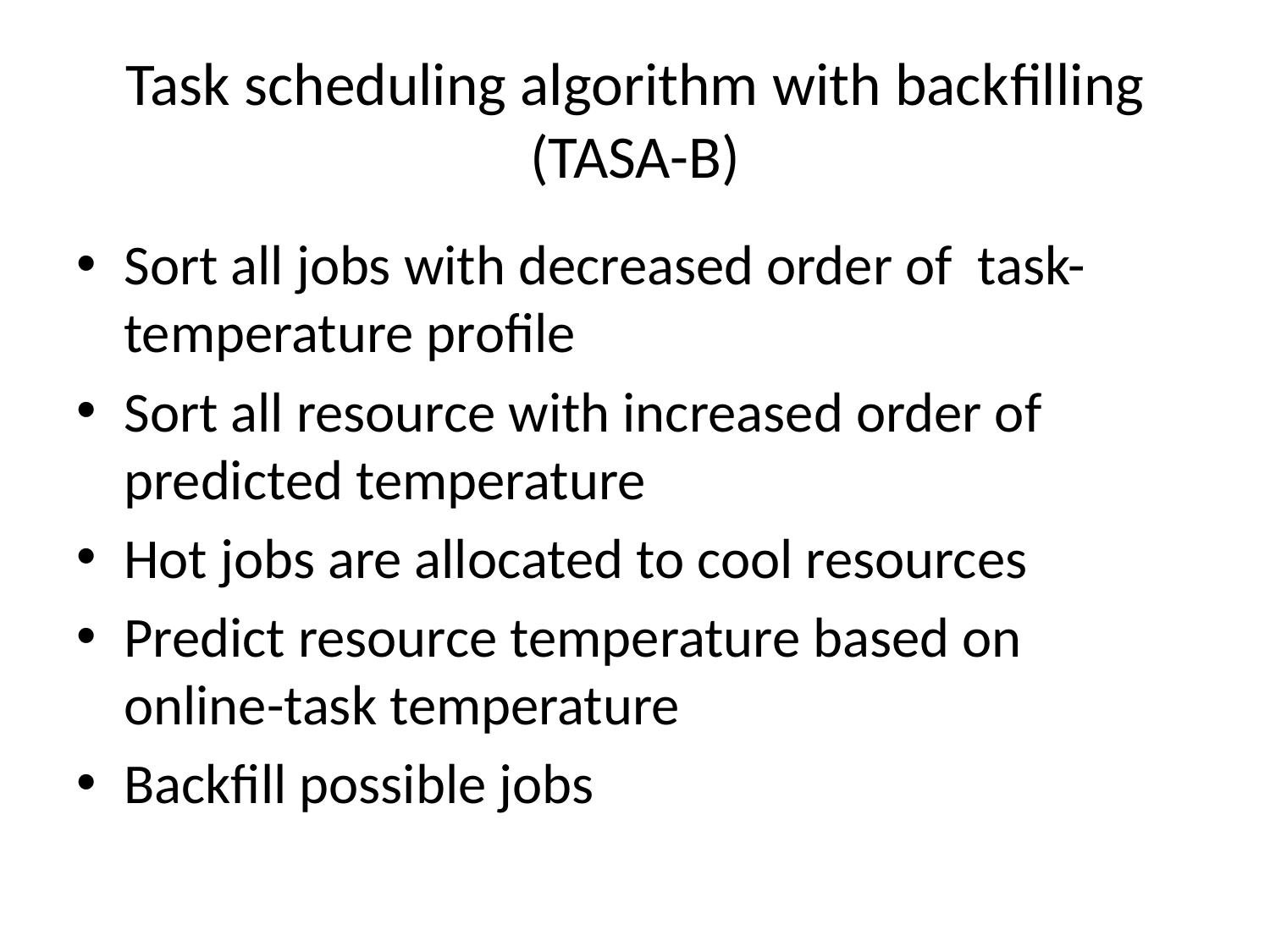

# Task scheduling algorithm with backfilling (TASA-B)
Sort all jobs with decreased order of  task-temperature profile
Sort all resource with increased order of predicted temperature
Hot jobs are allocated to cool resources
Predict resource temperature based on online-task temperature
Backfill possible jobs